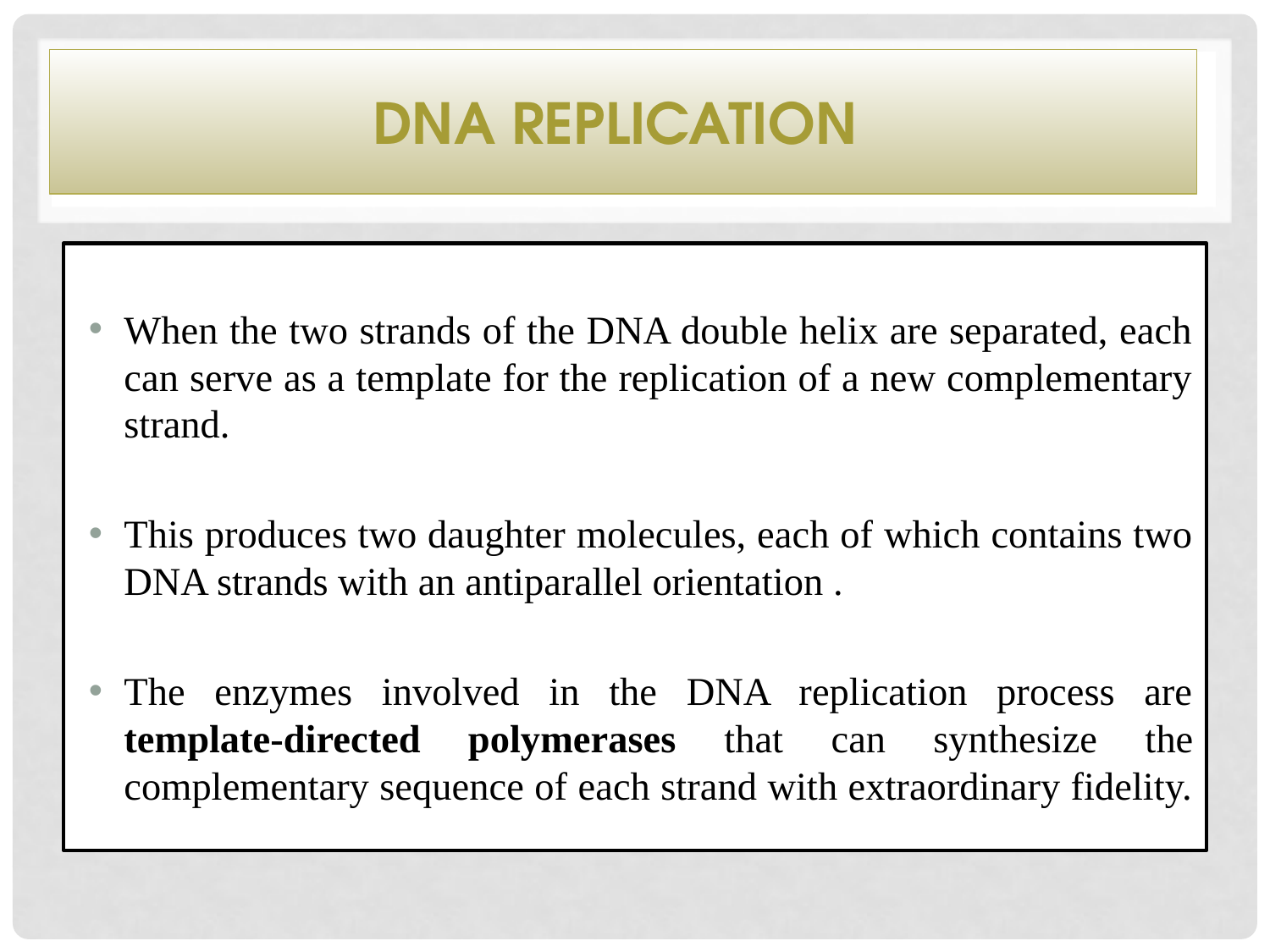

# DNA replication

When the two strands of the DNA double helix are separated, each can serve as a template for the replication of a new complementary strand.

This produces two daughter molecules, each of which contains two DNA strands with an antiparallel orientation .

The enzymes involved in the DNA replication process are template-directed polymerases that can synthesize the complementary sequence of each strand with extraordinary fidelity.